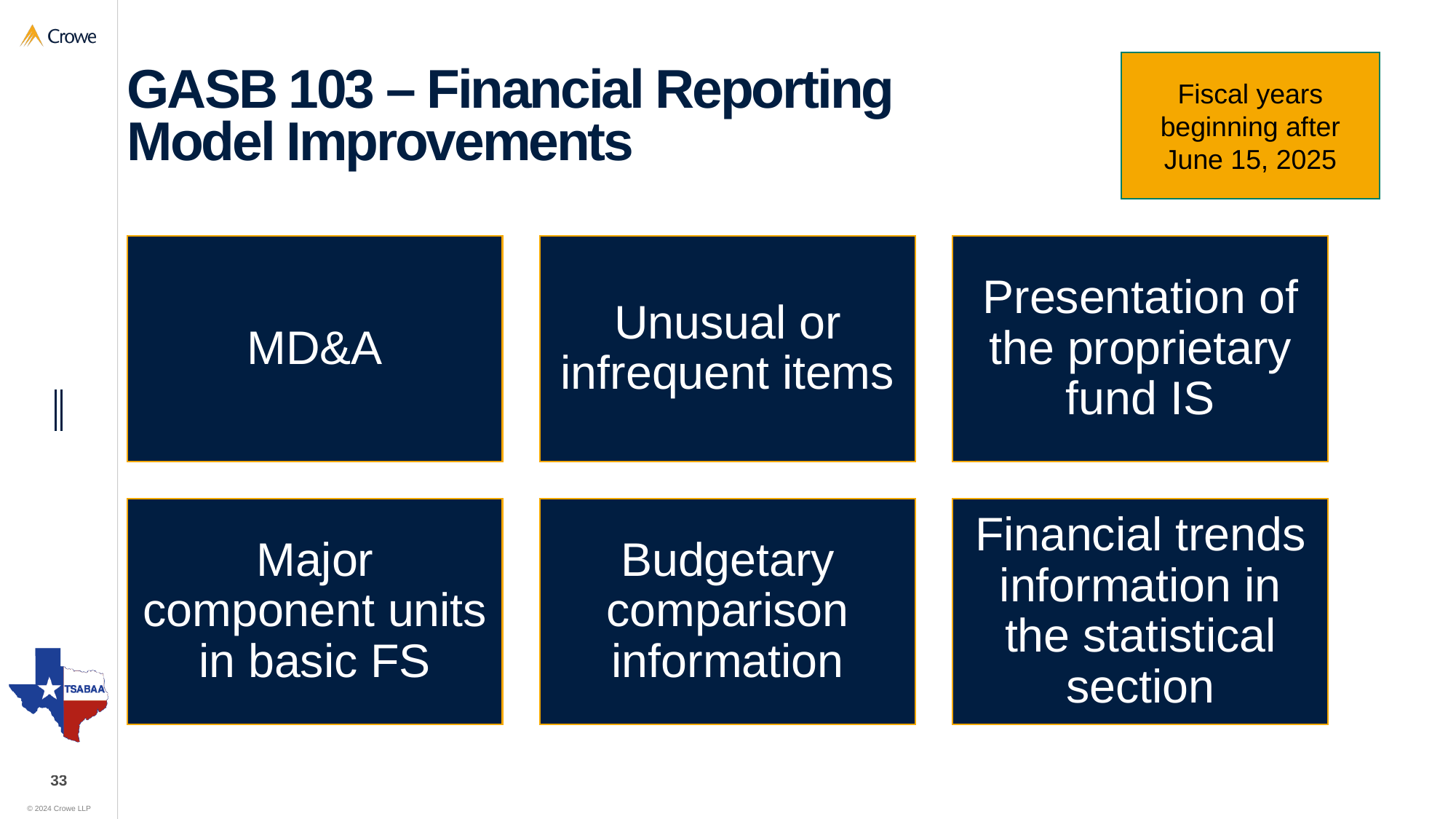

# GASB 103 – Financial Reporting Model Improvements
Fiscal years beginning after June 15, 2025
MD&A
Unusual or infrequent items
Presentation of the proprietary fund IS
Major component units in basic FS
Budgetary comparison information
Financial trends information in the statistical section
33